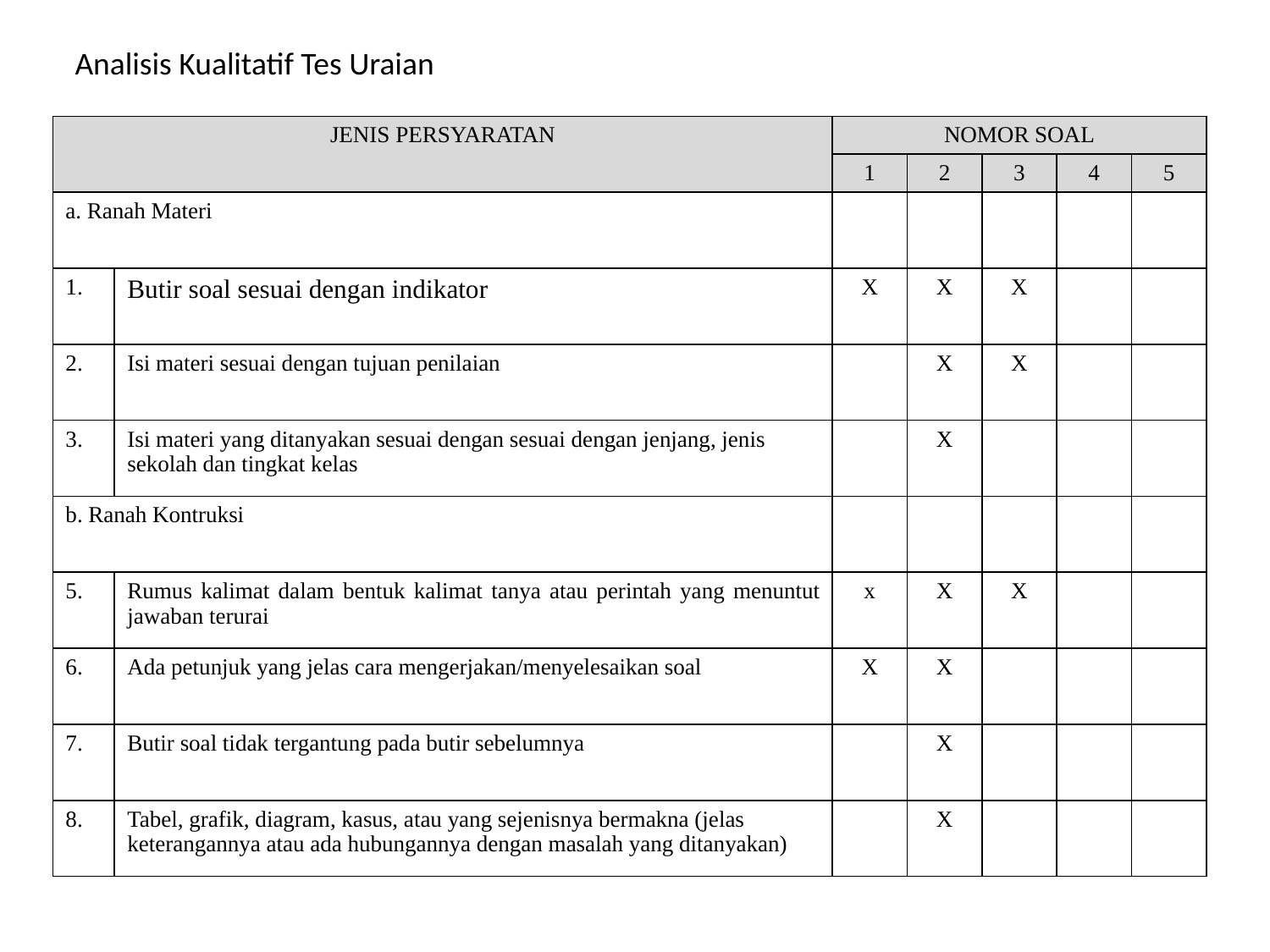

Analisis Kualitatif Tes Uraian
| JENIS PERSYARATAN |  | NOMOR SOAL |  |  |  |  |
| --- | --- | --- | --- | --- | --- | --- |
|  |  | 1 | 2 | 3 | 4 | 5 |
| a. Ranah Materi |  |  |  |  |  |  |
| 1. | Butir soal sesuai dengan indikator | X | X | X |  |  |
| 2. | Isi materi sesuai dengan tujuan penilaian |  | X | X |  |  |
| 3. | Isi materi yang ditanyakan sesuai dengan sesuai dengan jenjang, jenis sekolah dan tingkat kelas |  | X |  |  |  |
| b. Ranah Kontruksi |  |  |  |  |  |  |
| 5. | Rumus kalimat dalam bentuk kalimat tanya atau perintah yang menuntut jawaban terurai | x | X | X |  |  |
| 6. | Ada petunjuk yang jelas cara mengerjakan/menyelesaikan soal | X | X |  |  |  |
| 7. | Butir soal tidak tergantung pada butir sebelumnya |  | X |  |  |  |
| 8. | Tabel, grafik, diagram, kasus, atau yang sejenisnya bermakna (jelas keterangannya atau ada hubungannya dengan masalah yang ditanyakan) |  | X |  |  |  |